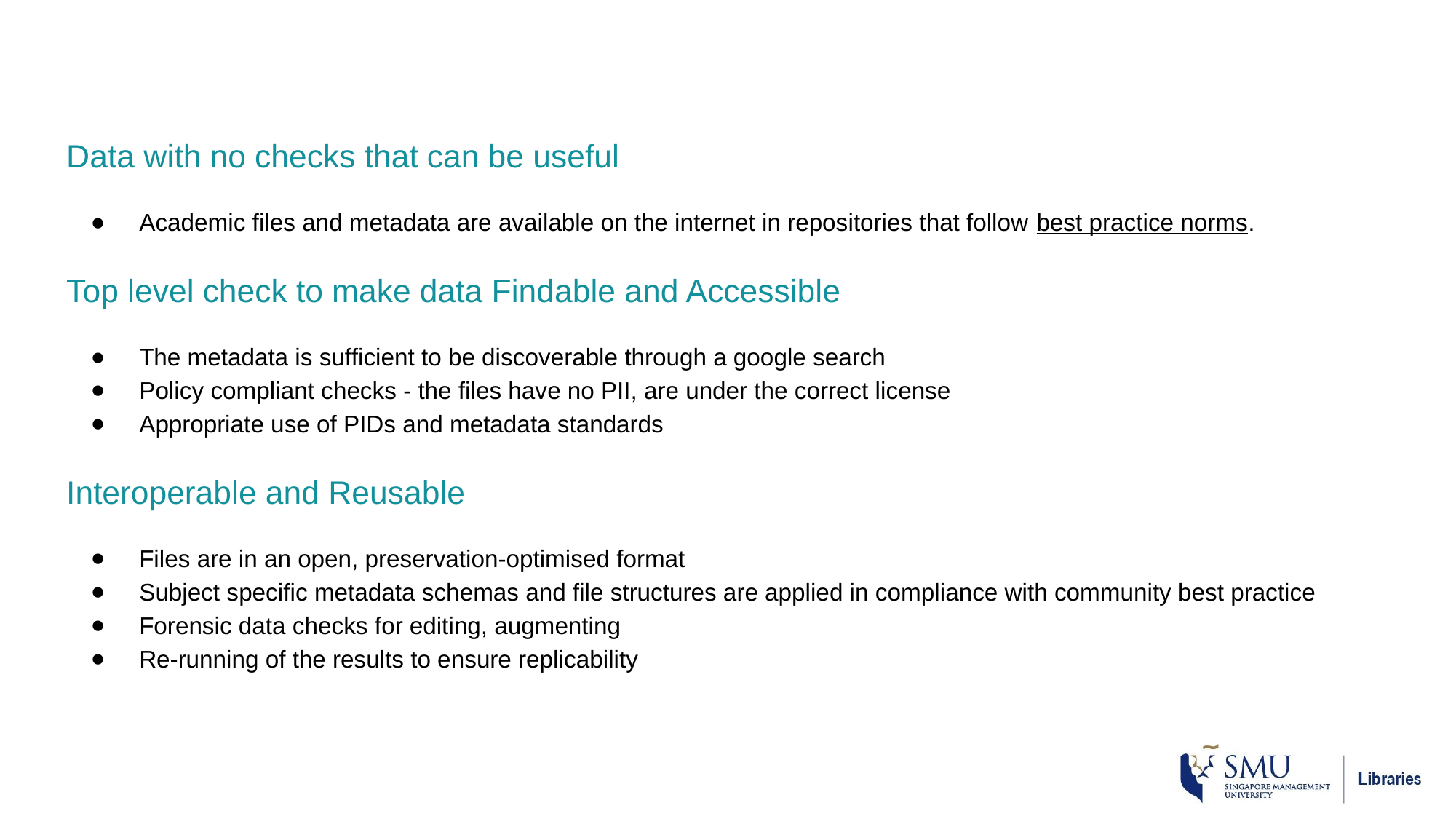

Data with no checks that can be useful
Academic files and metadata are available on the internet in repositories that follow best practice norms.
Top level check to make data Findable and Accessible
The metadata is sufficient to be discoverable through a google search
Policy compliant checks - the files have no PII, are under the correct license
Appropriate use of PIDs and metadata standards
Interoperable and Reusable
Files are in an open, preservation-optimised format
Subject specific metadata schemas and file structures are applied in compliance with community best practice
Forensic data checks for editing, augmenting
Re-running of the results to ensure replicability